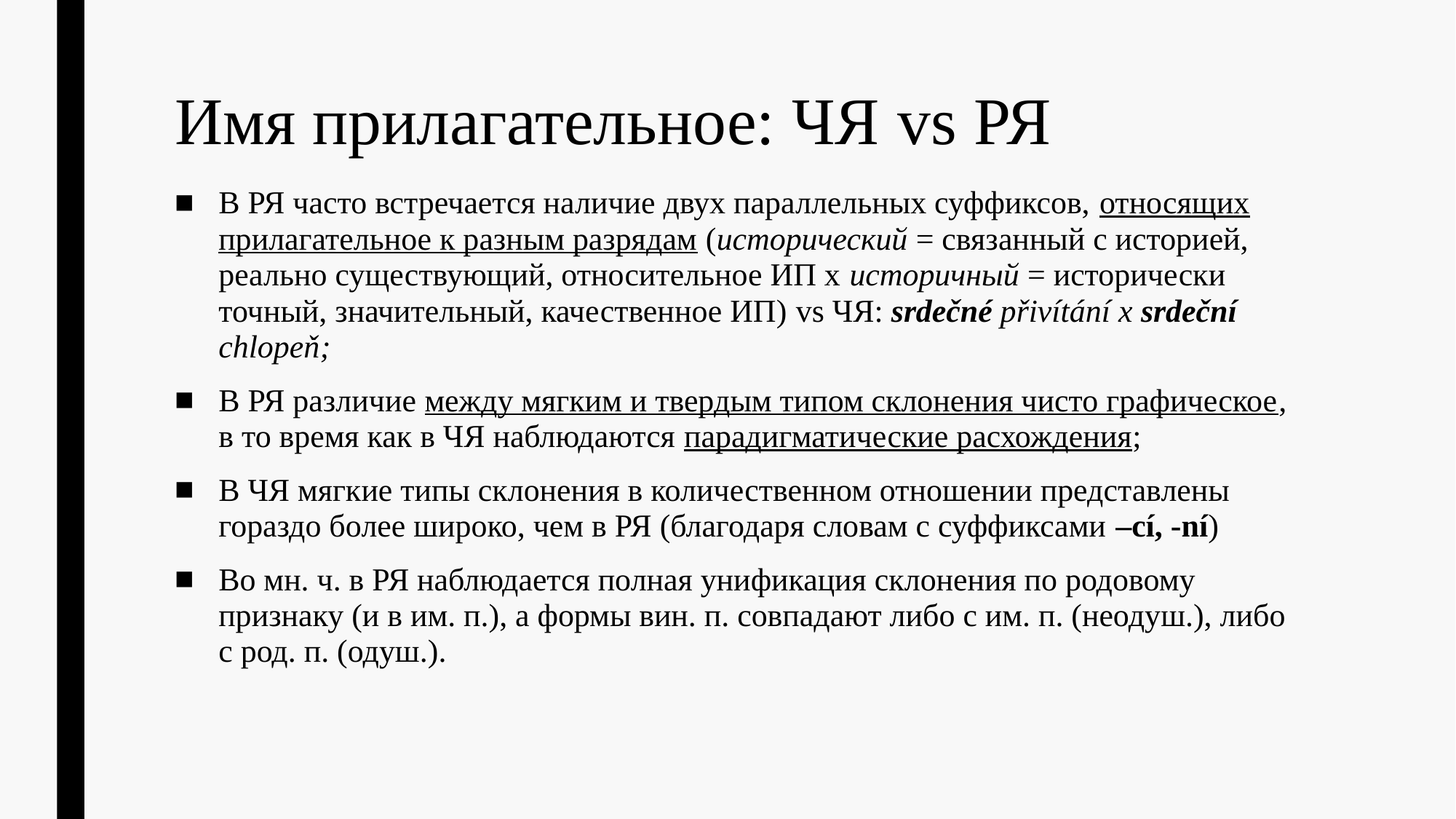

# Имя прилагательное: ЧЯ vs РЯ
В РЯ часто встречается наличие двух параллельных суффиксов, относящих прилагательное к разным разрядам (исторический = связанный с историей, реально существующий, относительное ИП х историчный = исторически точный, значительный, качественное ИП) vs ЧЯ: srdečné přivítání x srdeční chlopeň;
В РЯ различие между мягким и твердым типом склонения чисто графическое, в то время как в ЧЯ наблюдаются парадигматические расхождения;
В ЧЯ мягкие типы склонения в количественном отношении представлены гораздо более широко, чем в РЯ (благодаря словам с суффиксами –cí, -ní)
Во мн. ч. в РЯ наблюдается полная унификация склонения по родовому признаку (и в им. п.), а формы вин. п. совпадают либо с им. п. (неодуш.), либо с род. п. (одуш.).